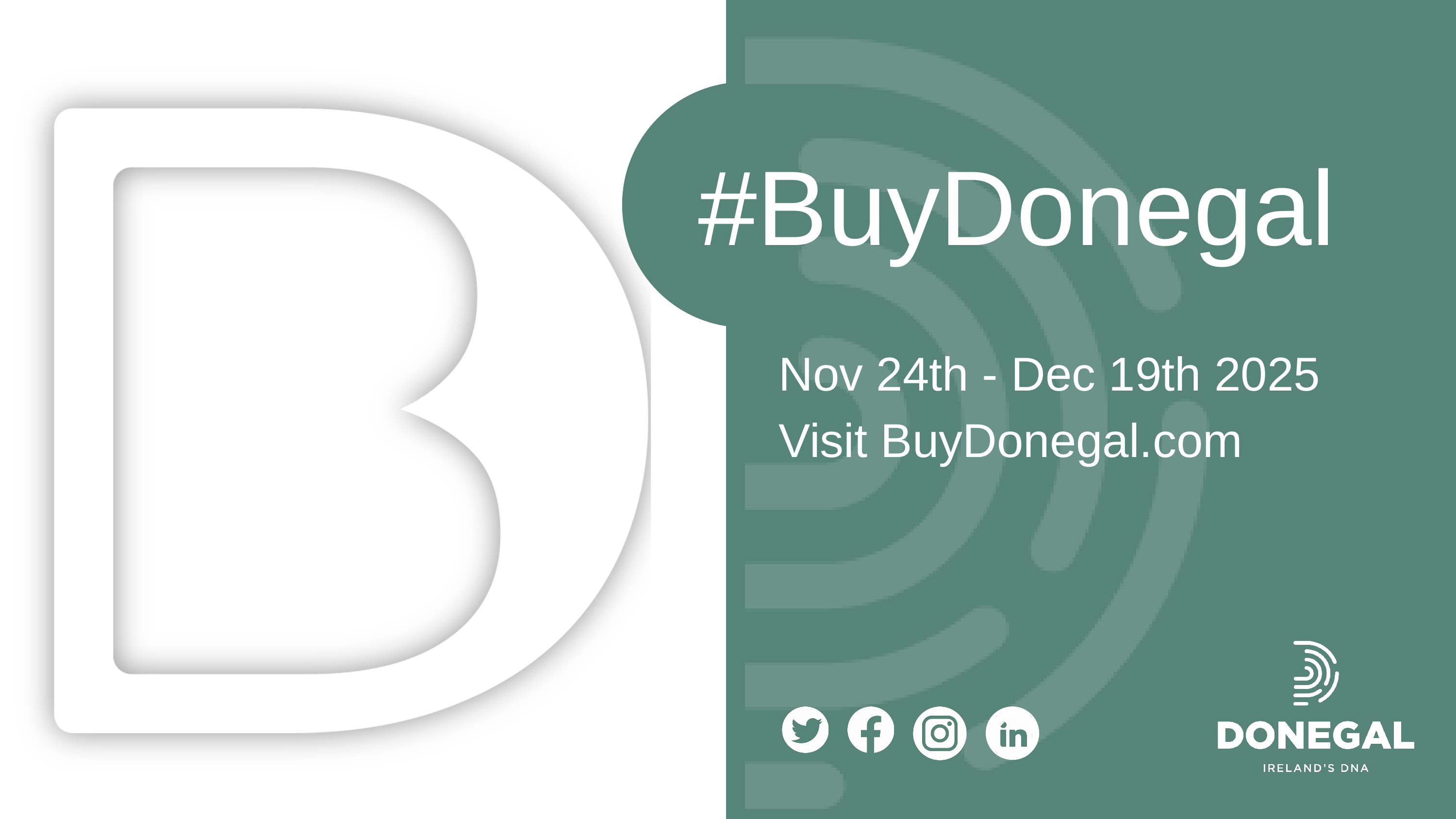

#BuyDonegal
Nov 24th - Dec 19th 2025
Visit BuyDonegal.com